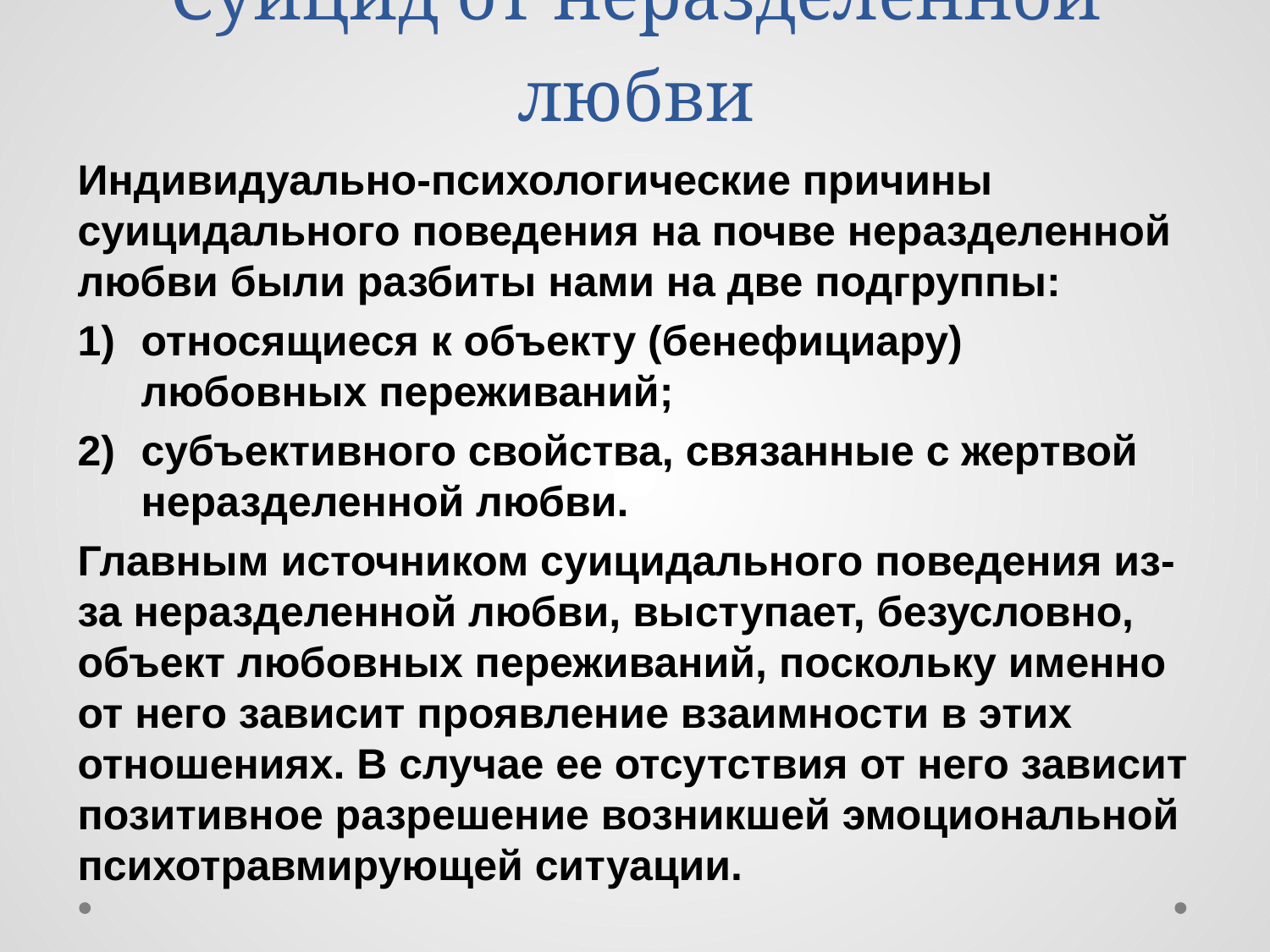

# Суицид от неразделенной любви
Индивидуально-психологические причины суицидального поведения на почве неразделенной любви были разбиты нами на две подгруппы:
относящиеся к объекту (бенефициару) любовных переживаний;
субъективного свойства, связанные с жертвой неразделенной любви.
Главным источником суицидального поведения из-за неразделенной любви, выступает, безусловно, объект любовных переживаний, поскольку именно от него зависит проявление взаимности в этих отношениях. В случае ее отсутствия от него зависит позитивное разрешение возникшей эмоциональной психотравмирующей ситуации.